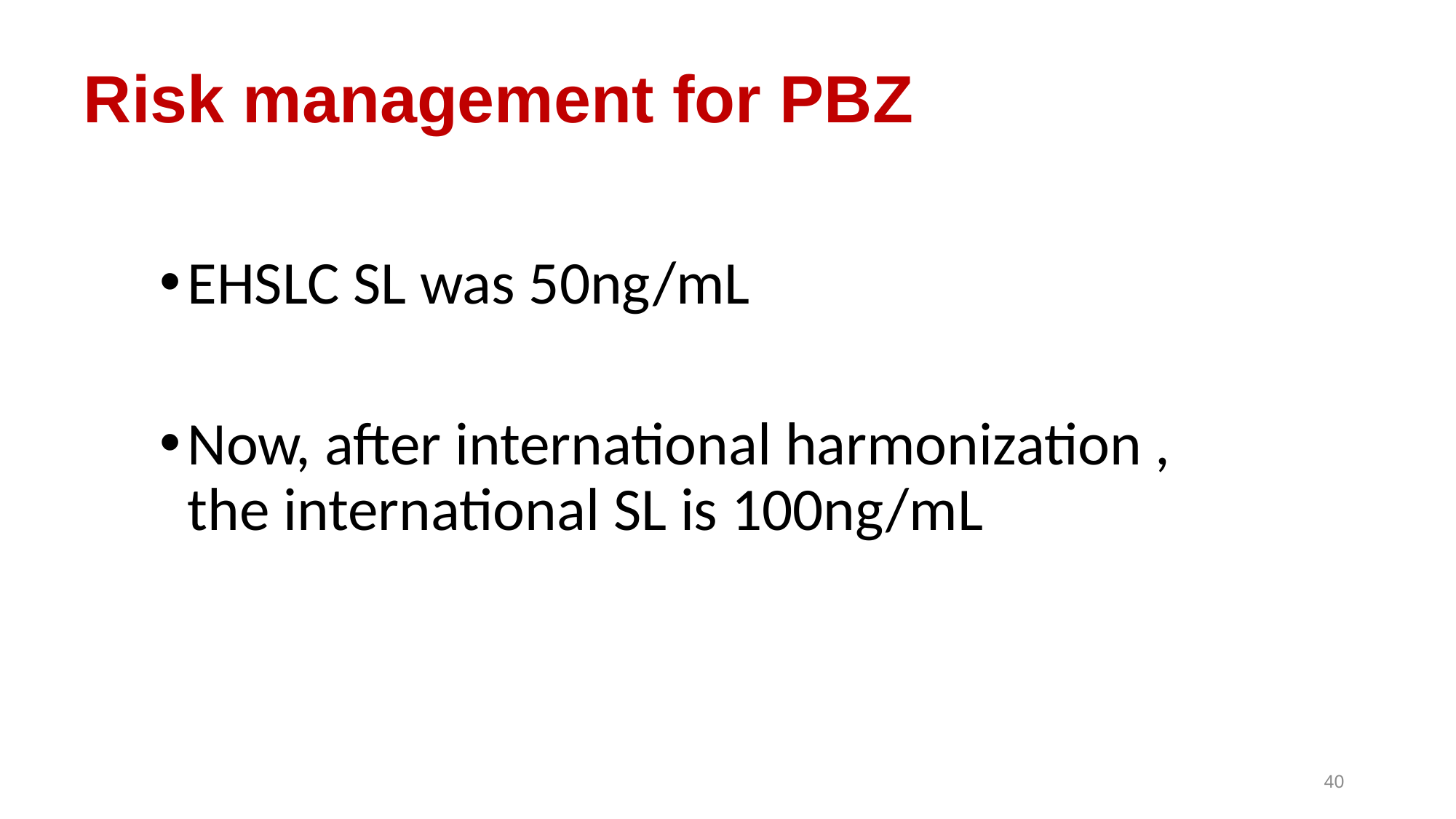

# Risk management for PBZ
EHSLC SL was 50ng/mL

Now, after international harmonization , the international SL is 100ng/mL
40